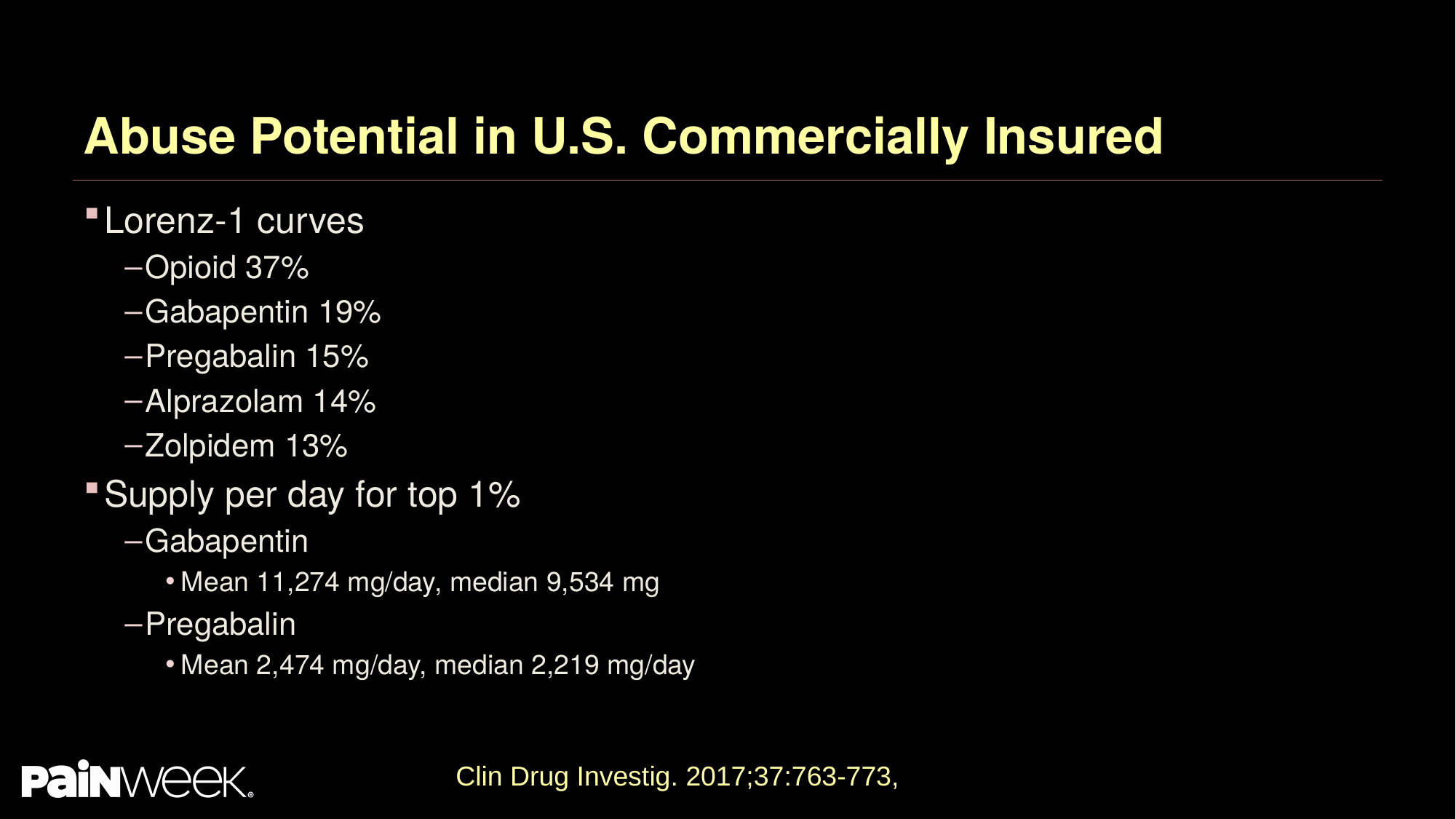

# Abuse Potential in U.S. Commercially Insured
Lorenz-1 curves
Opioid 37%
Gabapentin 19%
Pregabalin 15%
Alprazolam 14%
Zolpidem 13%
Supply per day for top 1%
Gabapentin
Mean 11,274 mg/day, median 9,534 mg
Pregabalin
Mean 2,474 mg/day, median 2,219 mg/day

Clin Drug Investig. 2017;37:763-773,